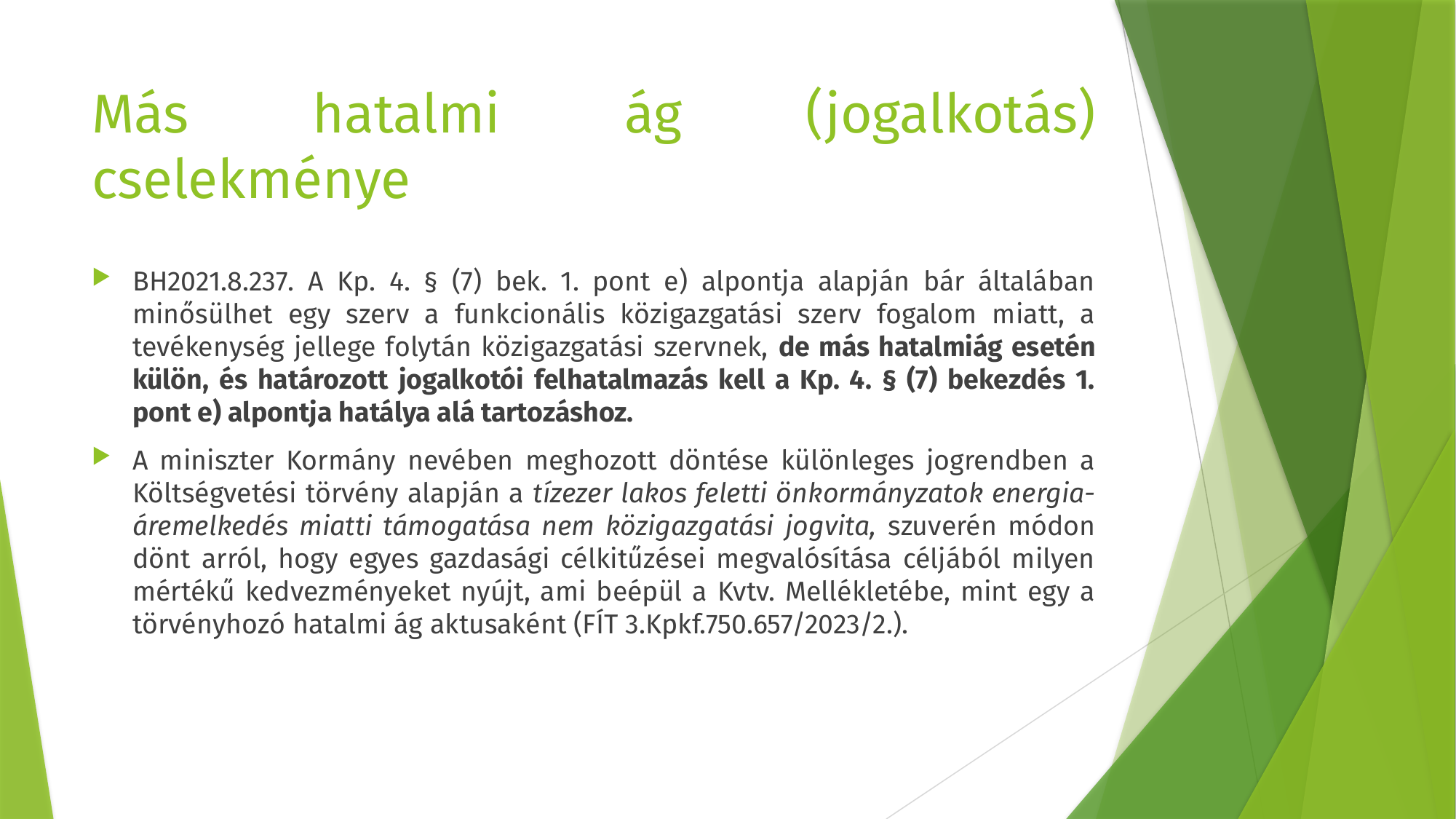

# Más hatalmi ág (jogalkotás) cselekménye
BH2021.8.237. A Kp. 4. § (7) bek. 1. pont e) alpontja alapján bár általában minősülhet egy szerv a funkcionális közigazgatási szerv fogalom miatt, a tevékenység jellege folytán közigazgatási szervnek, de más hatalmiág esetén külön, és határozott jogalkotói felhatalmazás kell a Kp. 4. § (7) bekezdés 1. pont e) alpontja hatálya alá tartozáshoz.
A miniszter Kormány nevében meghozott döntése különleges jogrendben a Költségvetési törvény alapján a tízezer lakos feletti önkormányzatok energia-áremelkedés miatti támogatása nem közigazgatási jogvita, szuverén módon dönt arról, hogy egyes gazdasági célkitűzései megvalósítása céljából milyen mértékű kedvezményeket nyújt, ami beépül a Kvtv. Mellékletébe, mint egy a törvényhozó hatalmi ág aktusaként (FÍT 3.Kpkf.750.657/2023/2.).